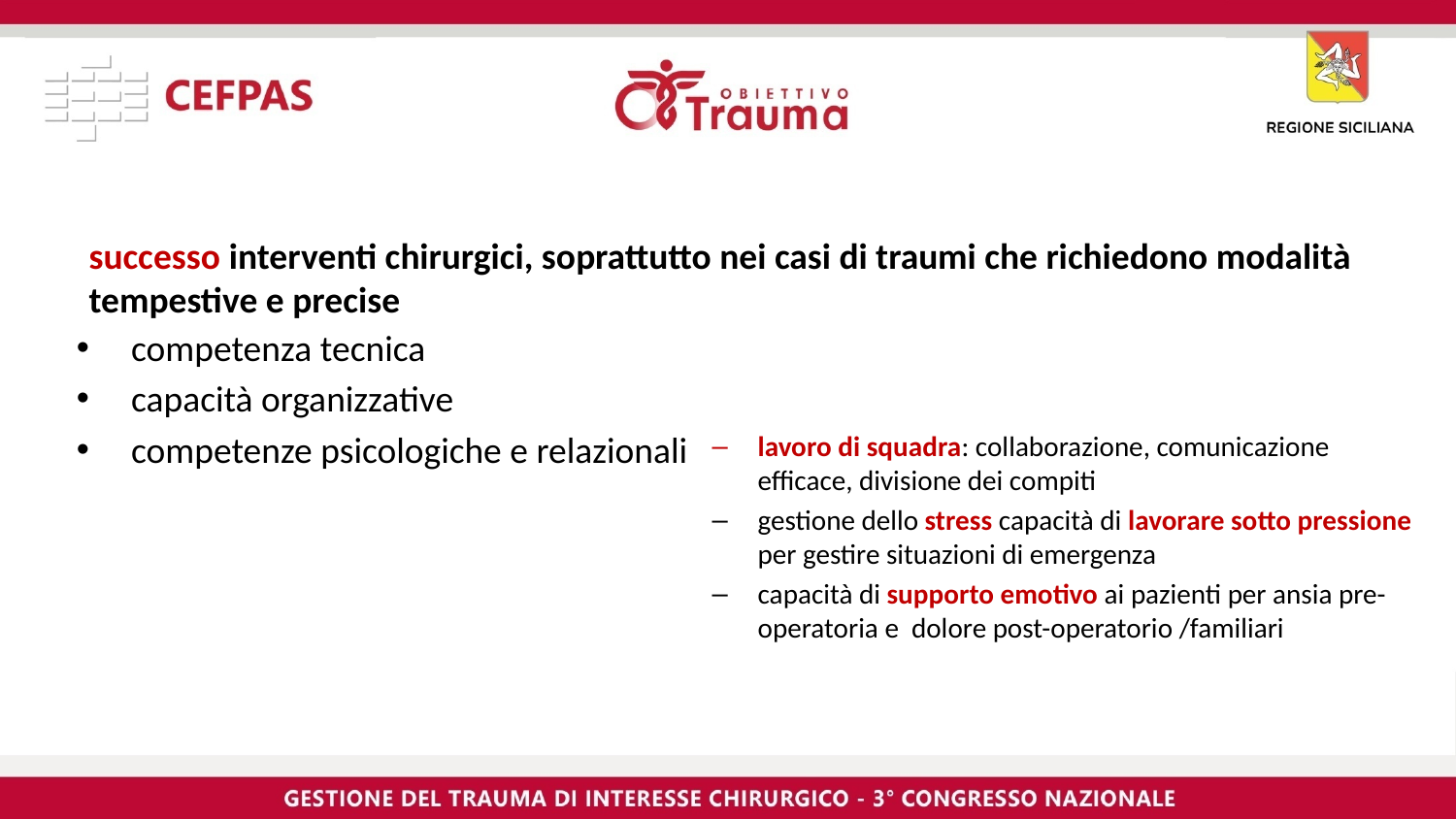

successo interventi chirurgici, soprattutto nei casi di traumi che richiedono modalità tempestive e precise
competenza tecnica
capacità organizzative
competenze psicologiche e relazionali
lavoro di squadra: collaborazione, comunicazione efficace, divisione dei compiti
gestione dello stress capacità di lavorare sotto pressione per gestire situazioni di emergenza
capacità di supporto emotivo ai pazienti per ansia pre-operatoria e  dolore post-operatorio /familiari